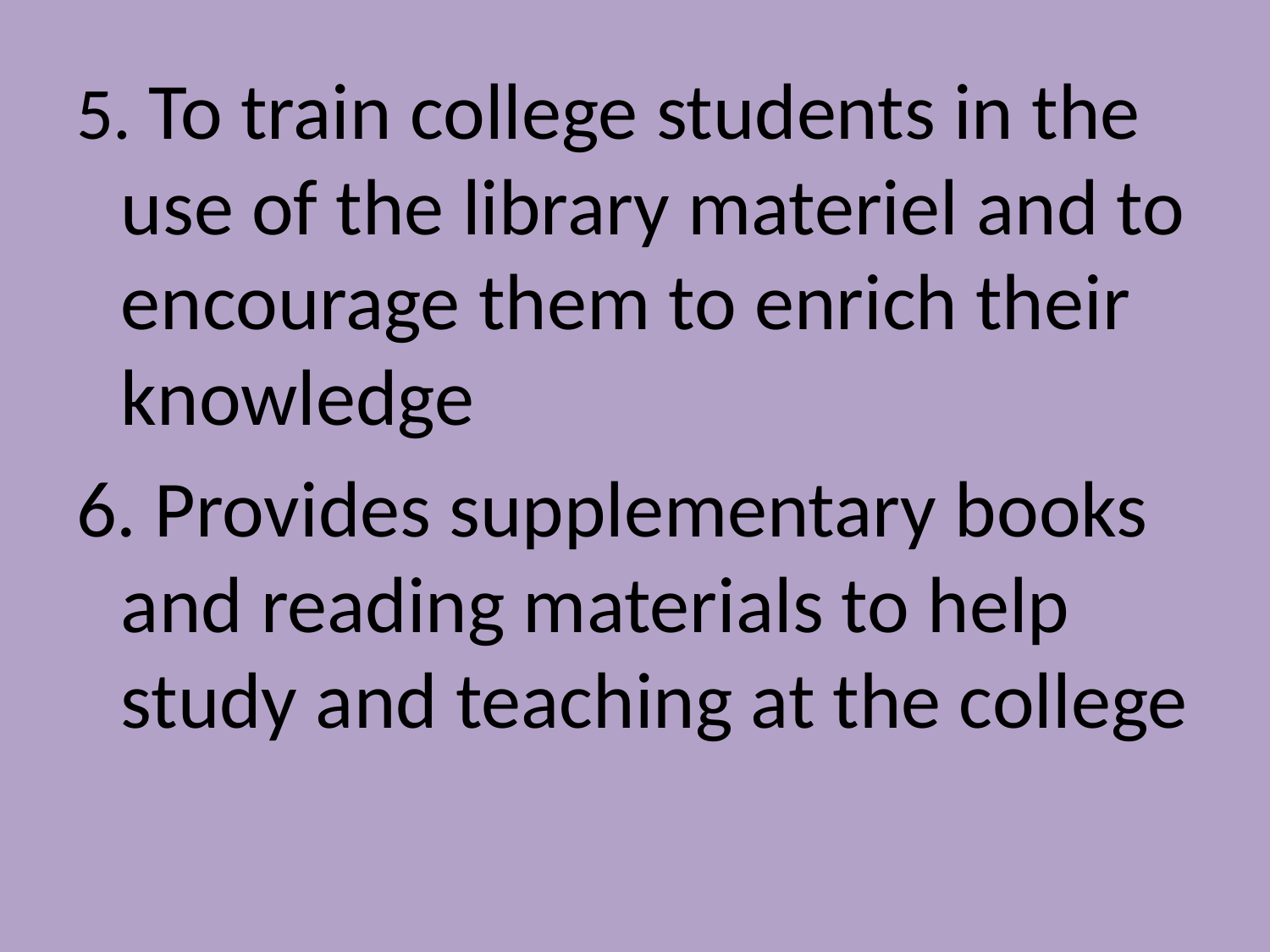

5. To train college students in the use of the library materiel and to encourage them to enrich their knowledge
6. Provides supplementary books and reading materials to help study and teaching at the college